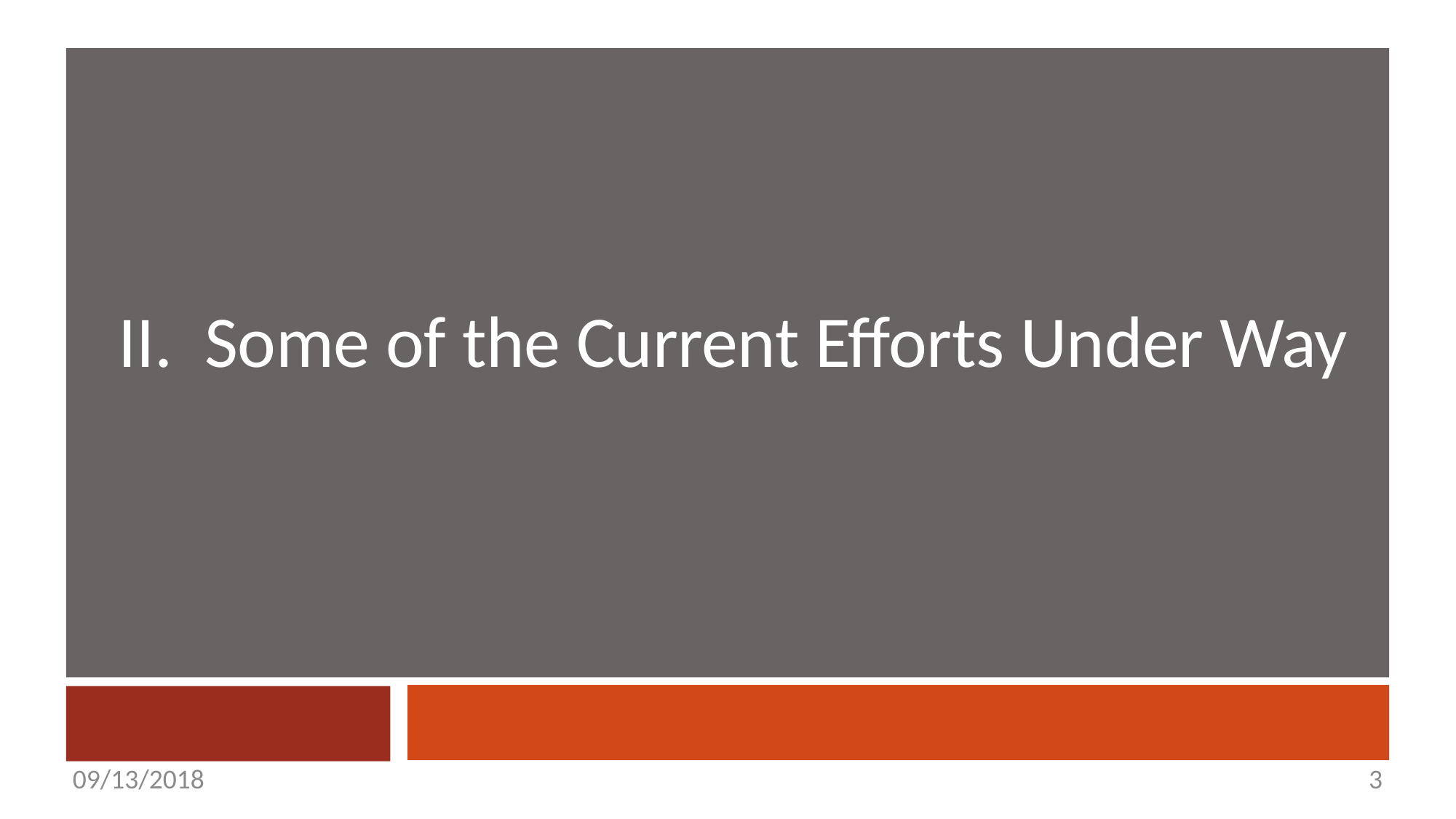

II.  Some of the Current Efforts Under Way
09/13/2018
3